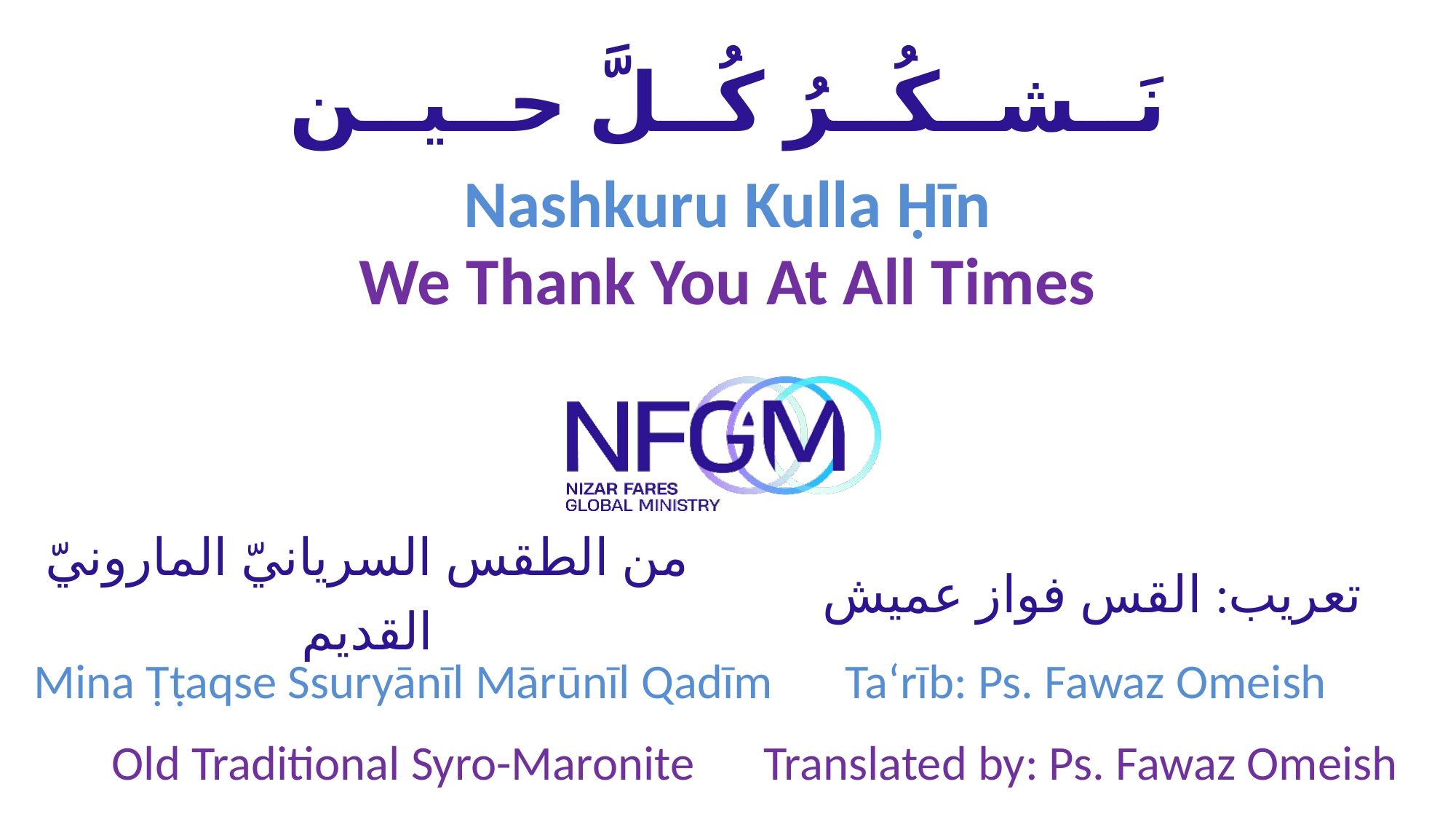

# نَــشــكُــرُ كُــلَّ حــيــن
Nashkuru Kulla Ḥīn
We Thank You At All Times
من الطقس السريانيّ المارونيّ القديم
تعريب: القس فواز عميش
Mina Ṭṭaqse Ssuryānīl Mārūnīl Qadīm
Taʻrīb: Ps. Fawaz Omeish
Old Traditional Syro-Maronite
Translated by: Ps. Fawaz Omeish